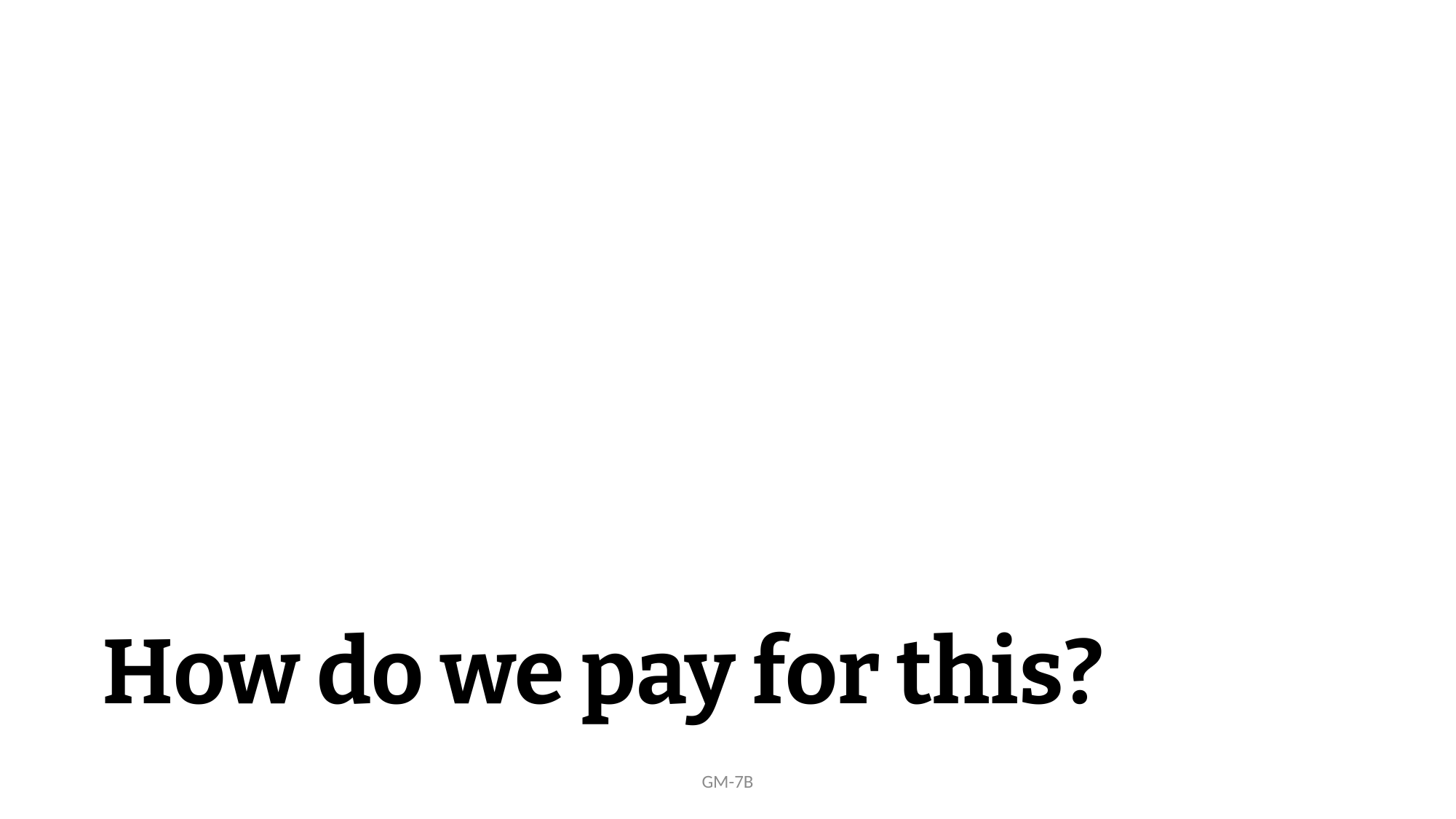

# How do we pay for this?
GM-7B